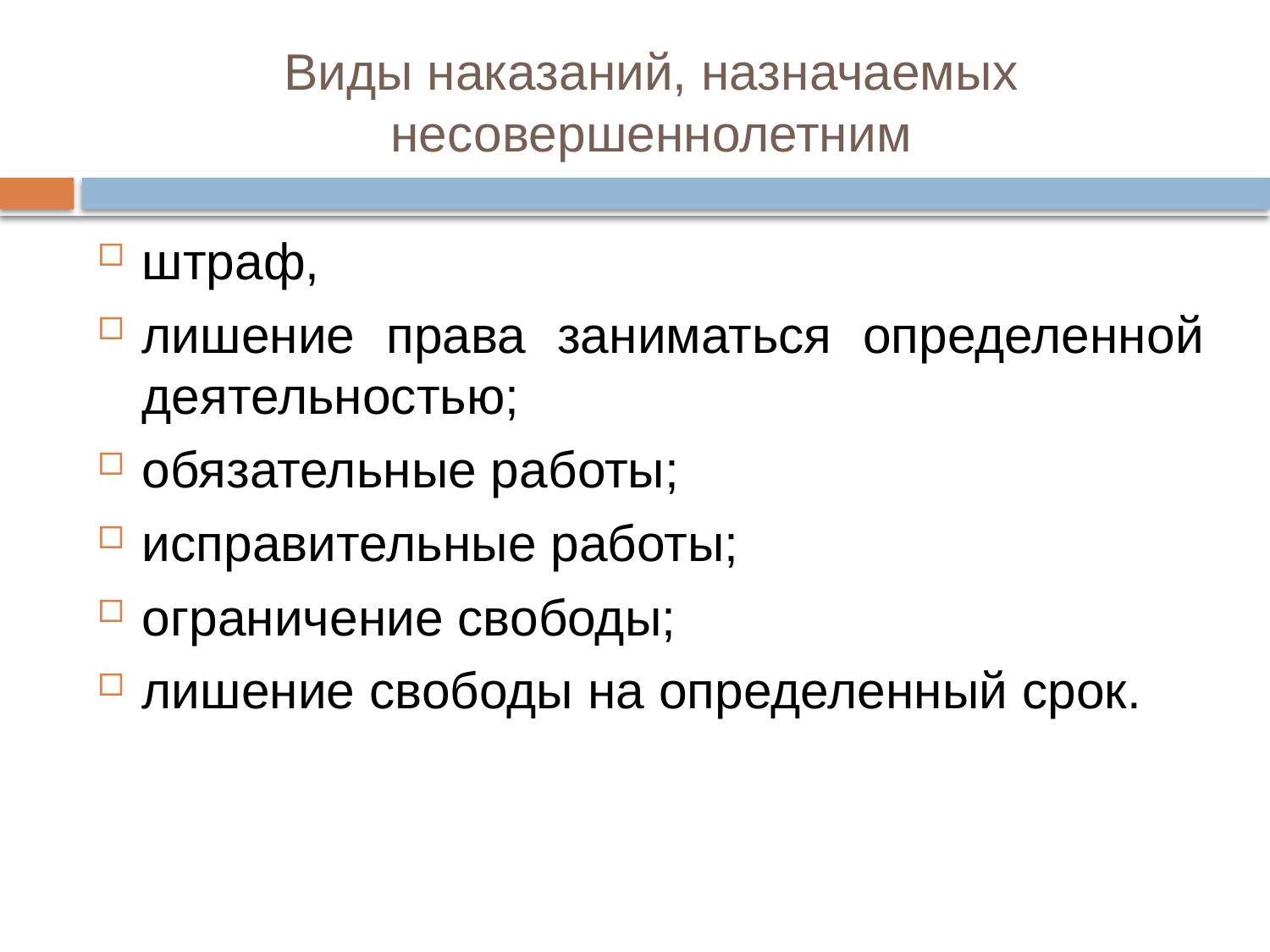

# Виды наказаний, назначаемых несовершеннолетним
штраф,
лишение права заниматься определенной деятельностью;
обязательные работы;
исправительные работы;
ограничение свободы;
лишение свободы на определенный срок.